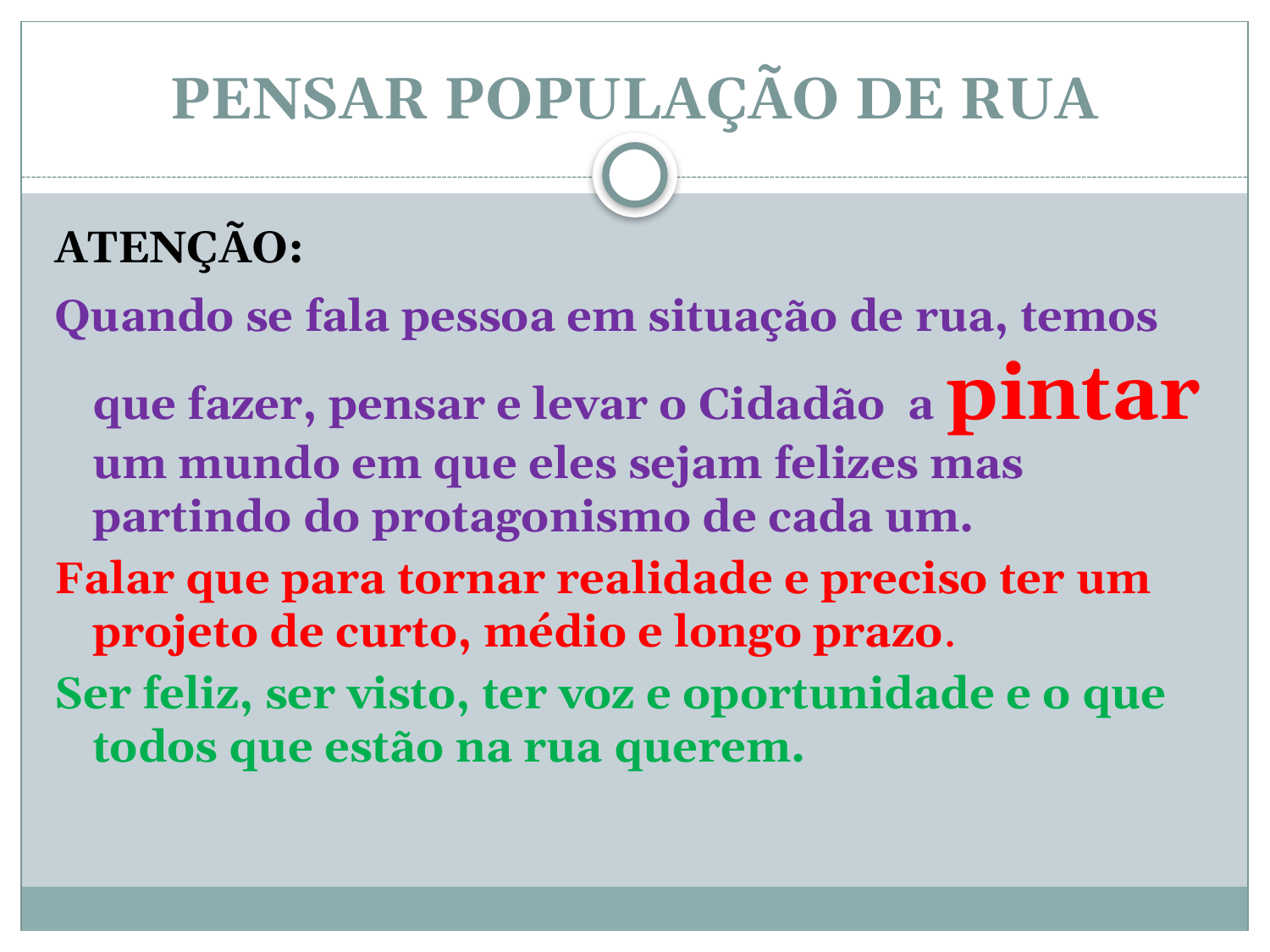

# PENSAR POPULAÇÃO DE RUA
ATENÇÃO:
Quando se fala pessoa em situação de rua, temos que fazer, pensar e levar o Cidadão  a pintar um mundo em que eles sejam felizes mas partindo do protagonismo de cada um.
Falar que para tornar realidade e preciso ter um projeto de curto, médio e longo prazo.
Ser feliz, ser visto, ter voz e oportunidade e o que todos que estão na rua querem.